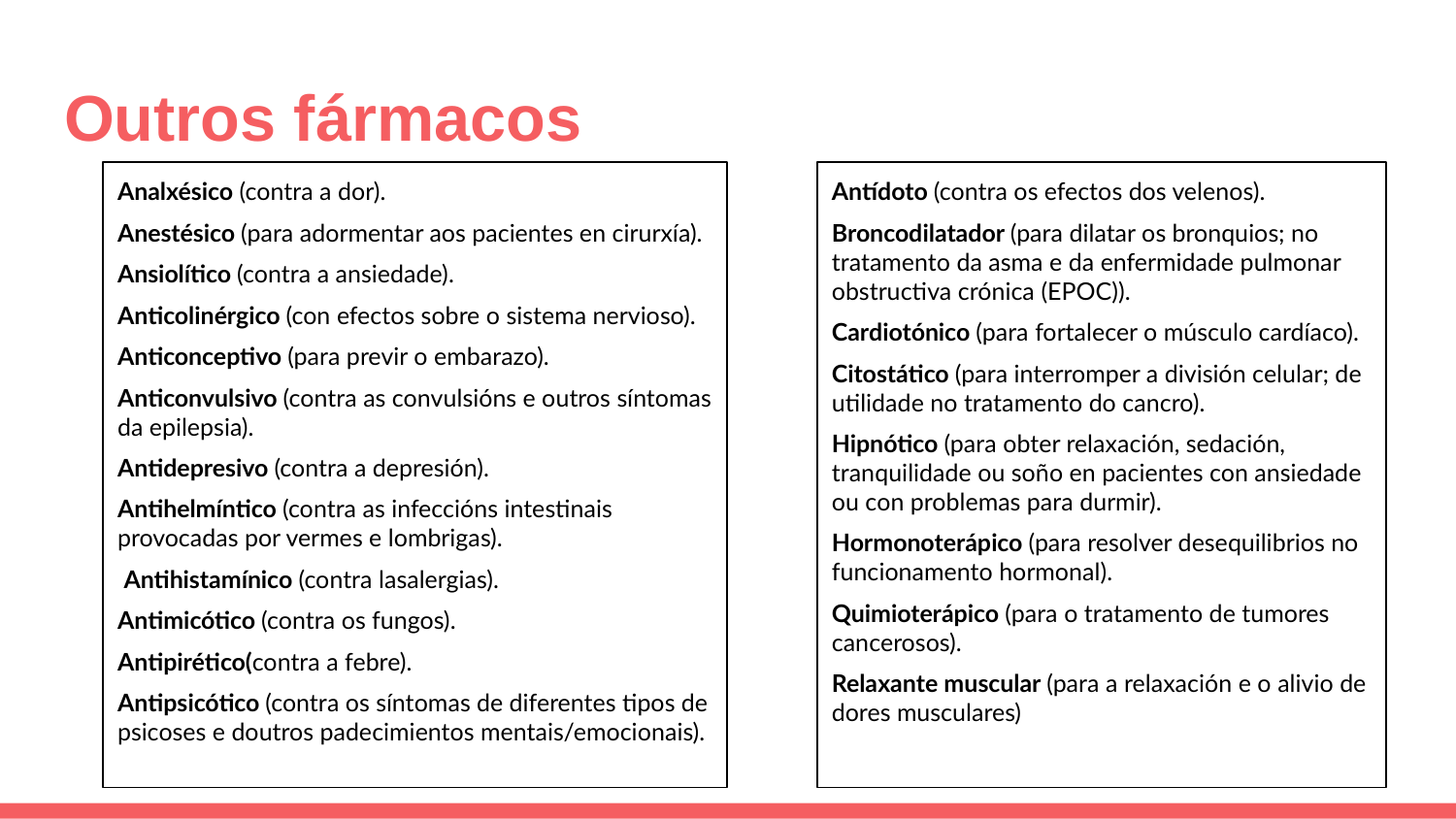

# Outros fármacos
Analxésico (contra a dor).
Anestésico (para adormentar aos pacientes en cirurxía).
Ansiolítico (contra a ansiedade).
Anticolinérgico (con efectos sobre o sistema nervioso).
Anticonceptivo (para previr o embarazo).
Anticonvulsivo (contra as convulsións e outros síntomas da epilepsia).
Antidepresivo (contra a depresión).
Antihelmíntico (contra as infeccións intestinais provocadas por vermes e lombrigas).
 Antihistamínico (contra lasalergias).
Antimicótico (contra os fungos).
Antipirético(contra a febre).
Antipsicótico (contra os síntomas de diferentes tipos de psicoses e doutros padecimientos mentais/emocionais).
Antídoto (contra os efectos dos velenos).
Broncodilatador (para dilatar os bronquios; no tratamento da asma e da enfermidade pulmonar obstructiva crónica (EPOC)).
Cardiotónico (para fortalecer o músculo cardíaco).
Citostático (para interromper a división celular; de utilidade no tratamento do cancro).
Hipnótico (para obter relaxación, sedación, tranquilidade ou soño en pacientes con ansiedade ou con problemas para durmir).
Hormonoterápico (para resolver desequilibrios no funcionamento hormonal).
Quimioterápico (para o tratamento de tumores cancerosos).
Relaxante muscular (para a relaxación e o alivio de dores musculares)